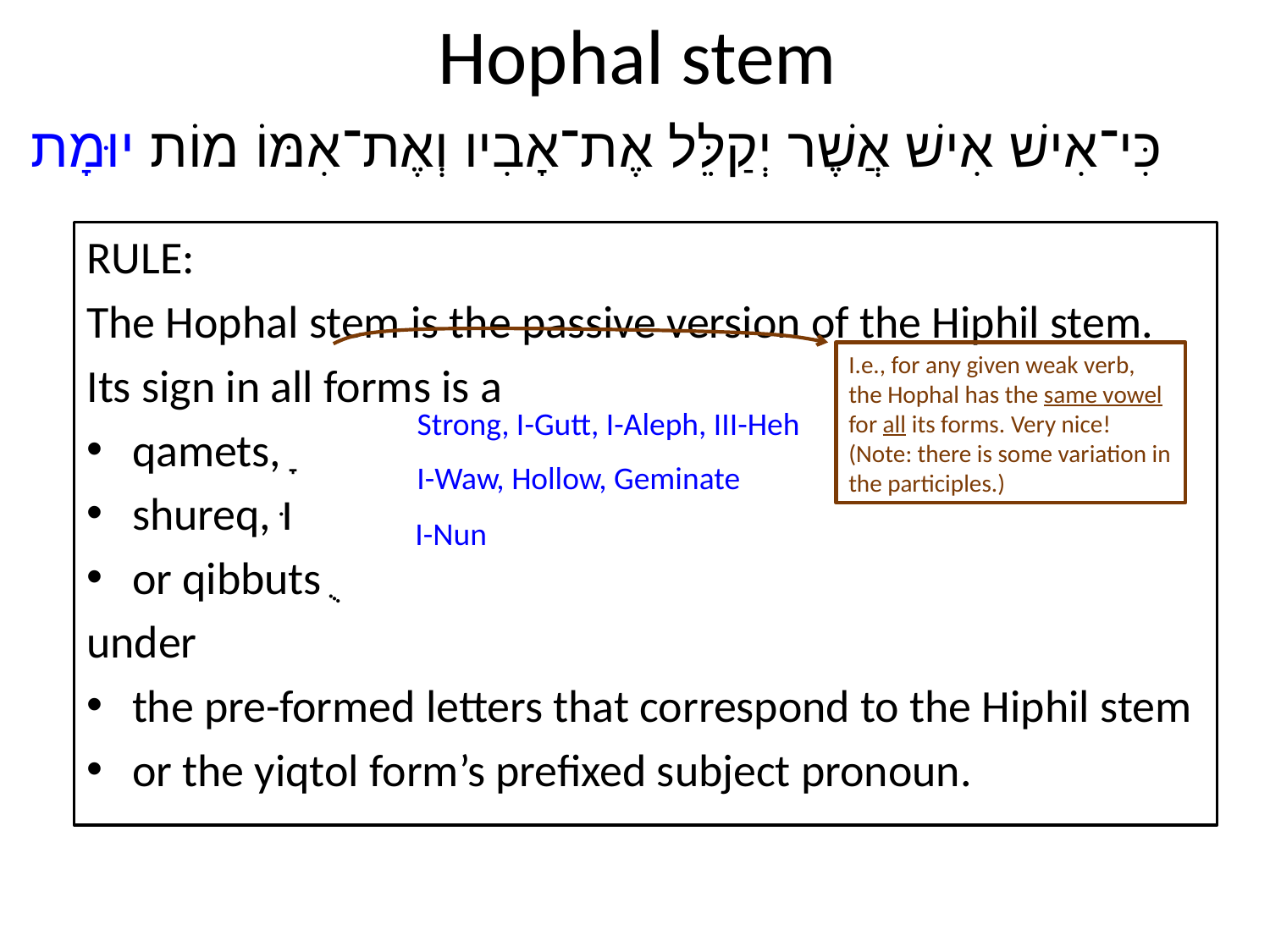

# Hophal stem
כִּי־אִישׁ אִישׁ אֲשֶׁר יְקַלֵּל אֶת־אָבִיו וְאֶת־אִמּוֹ מוֹת יוּמָת
RULE:
The Hophal stem is the passive version of the Hiphil stem.
Its sign in all forms is a
qamets, ָ
shureq, וּ
or qibbuts ֻ
under
the pre-formed letters that correspond to the Hiphil stem
or the yiqtol form’s prefixed subject pronoun.

I.e., for any given weak verb, the Hophal has the same vowel for all its forms. Very nice!
(Note: there is some variation in the participles.)
Strong, I-Gutt, I-Aleph, III-Heh
I-Waw, Hollow, Geminate
I-Nun